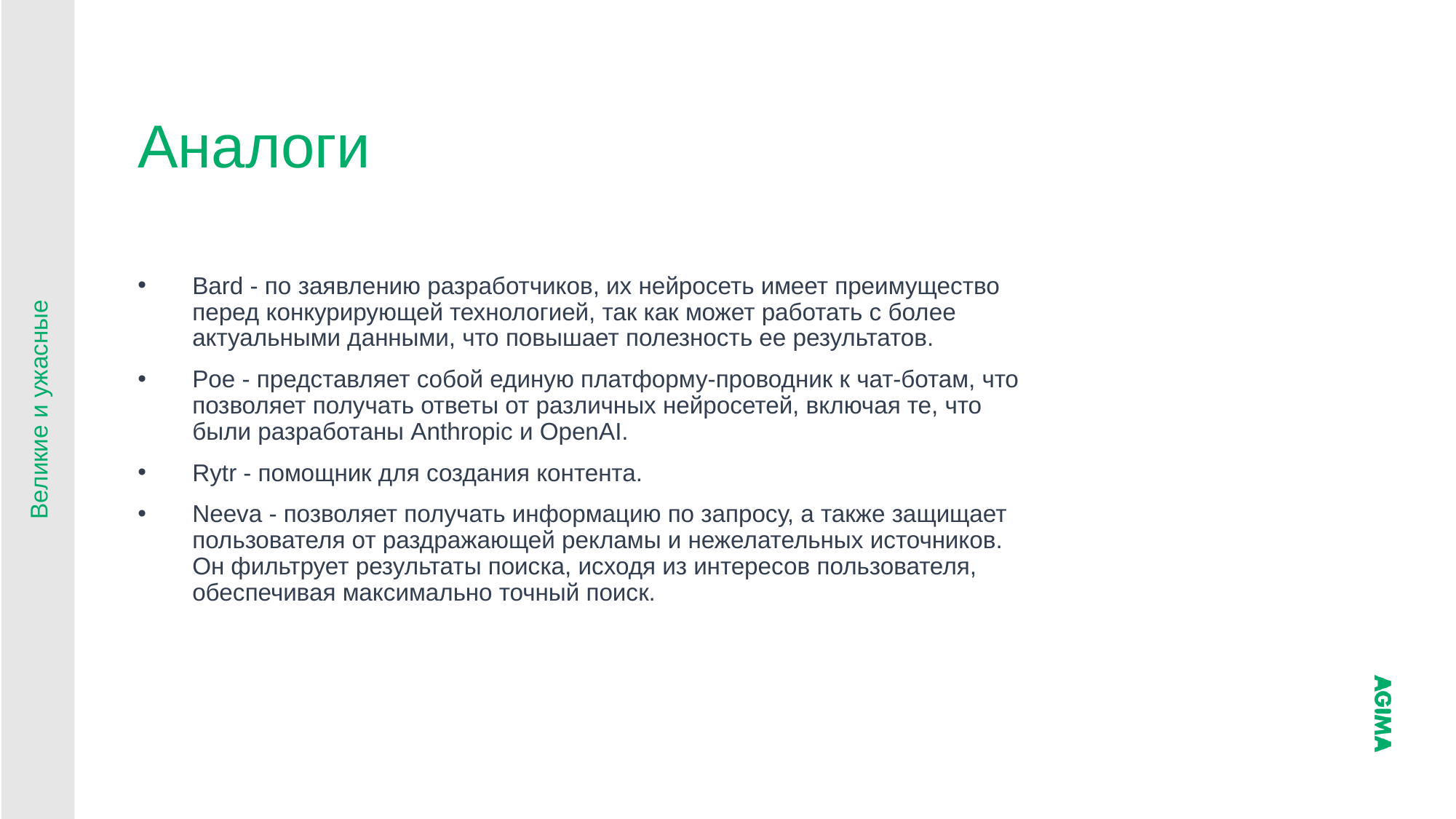

Великие и ужасные
# Аналоги
Bard - по заявлению разработчиков, их нейросеть имеет преимущество перед конкурирующей технологией, так как может работать с более актуальными данными, что повышает полезность ее результатов.
Poe - представляет собой единую платформу-проводник к чат-ботам, что позволяет получать ответы от различных нейросетей, включая те, что были разработаны Anthropic и OpenAI.
Rytr - помощник для создания контента.
Neeva - позволяет получать информацию по запросу, а также защищает пользователя от раздражающей рекламы и нежелательных источников. Он фильтрует результаты поиска, исходя из интересов пользователя, обеспечивая максимально точный поиск.